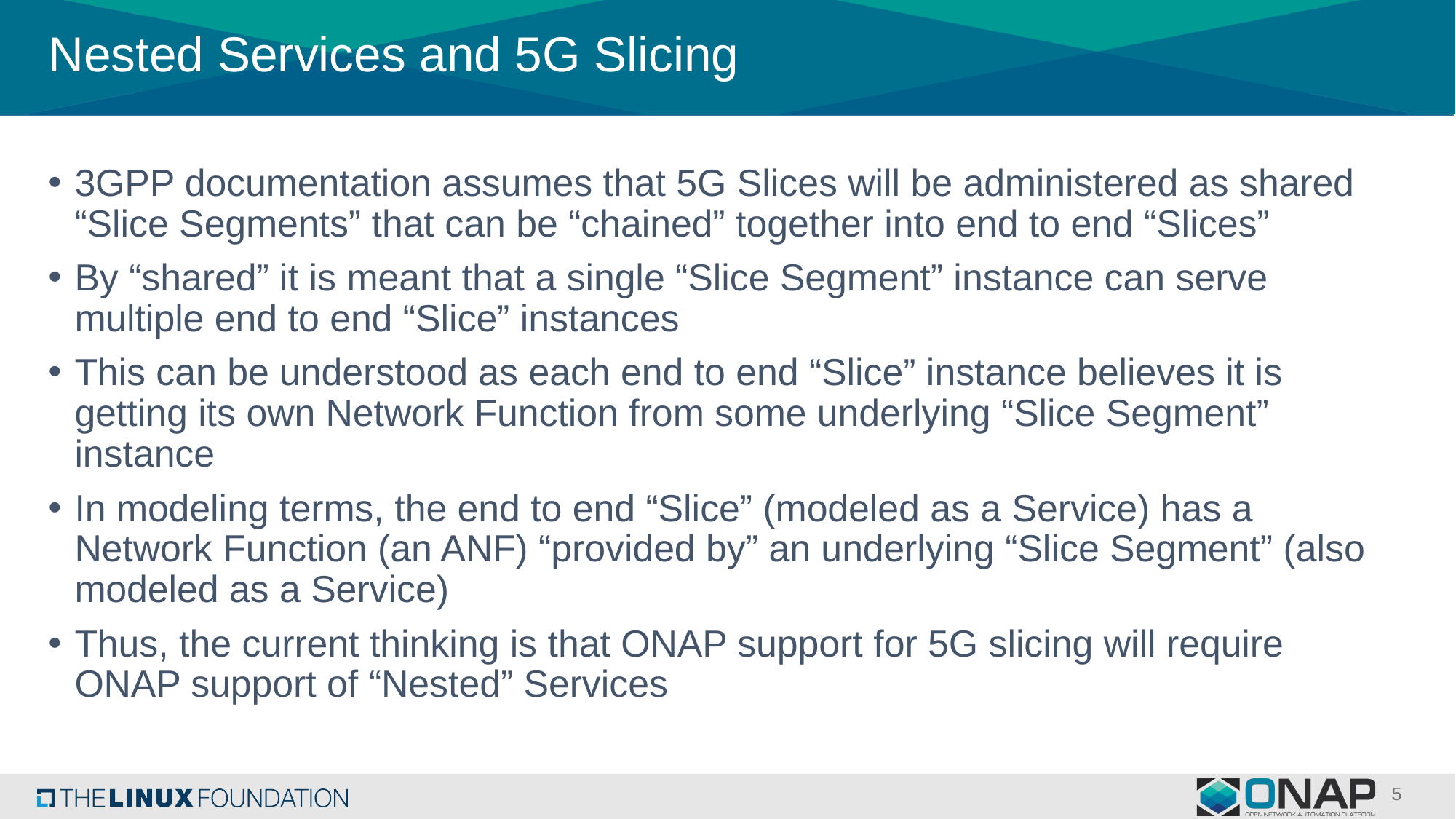

# Nested Services and 5G Slicing
3GPP documentation assumes that 5G Slices will be administered as shared “Slice Segments” that can be “chained” together into end to end “Slices”
By “shared” it is meant that a single “Slice Segment” instance can serve multiple end to end “Slice” instances
This can be understood as each end to end “Slice” instance believes it is getting its own Network Function from some underlying “Slice Segment” instance
In modeling terms, the end to end “Slice” (modeled as a Service) has a Network Function (an ANF) “provided by” an underlying “Slice Segment” (also modeled as a Service)
Thus, the current thinking is that ONAP support for 5G slicing will require ONAP support of “Nested” Services

5